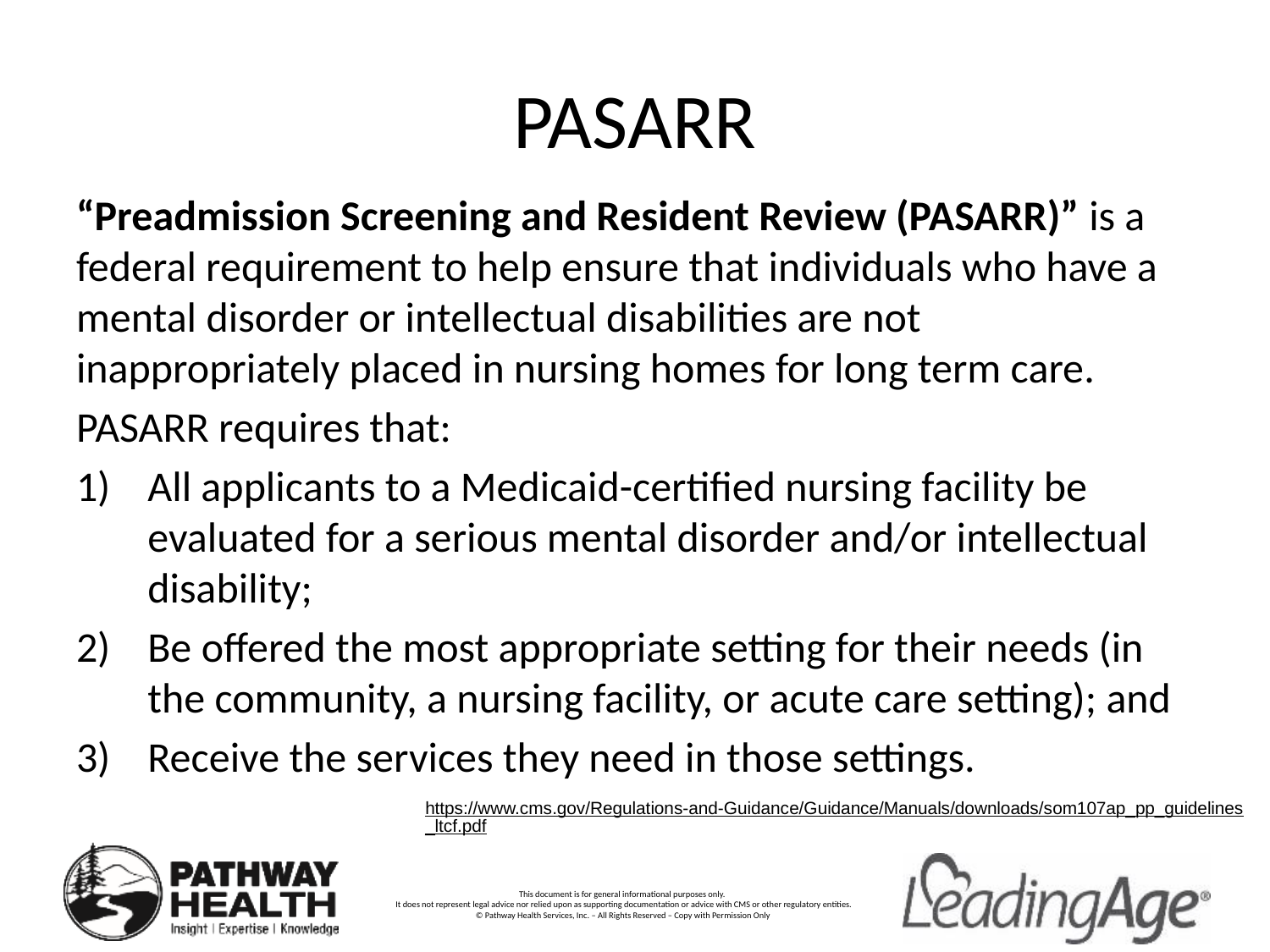

# PASARR
“Preadmission Screening and Resident Review (PASARR)” is a federal requirement to help ensure that individuals who have a mental disorder or intellectual disabilities are not inappropriately placed in nursing homes for long term care.
PASARR requires that:
All applicants to a Medicaid-certified nursing facility be evaluated for a serious mental disorder and/or intellectual disability;
Be offered the most appropriate setting for their needs (in the community, a nursing facility, or acute care setting); and
Receive the services they need in those settings.
https://www.cms.gov/Regulations-and-Guidance/Guidance/Manuals/downloads/som107ap_pp_guidelines_ltcf.pdf